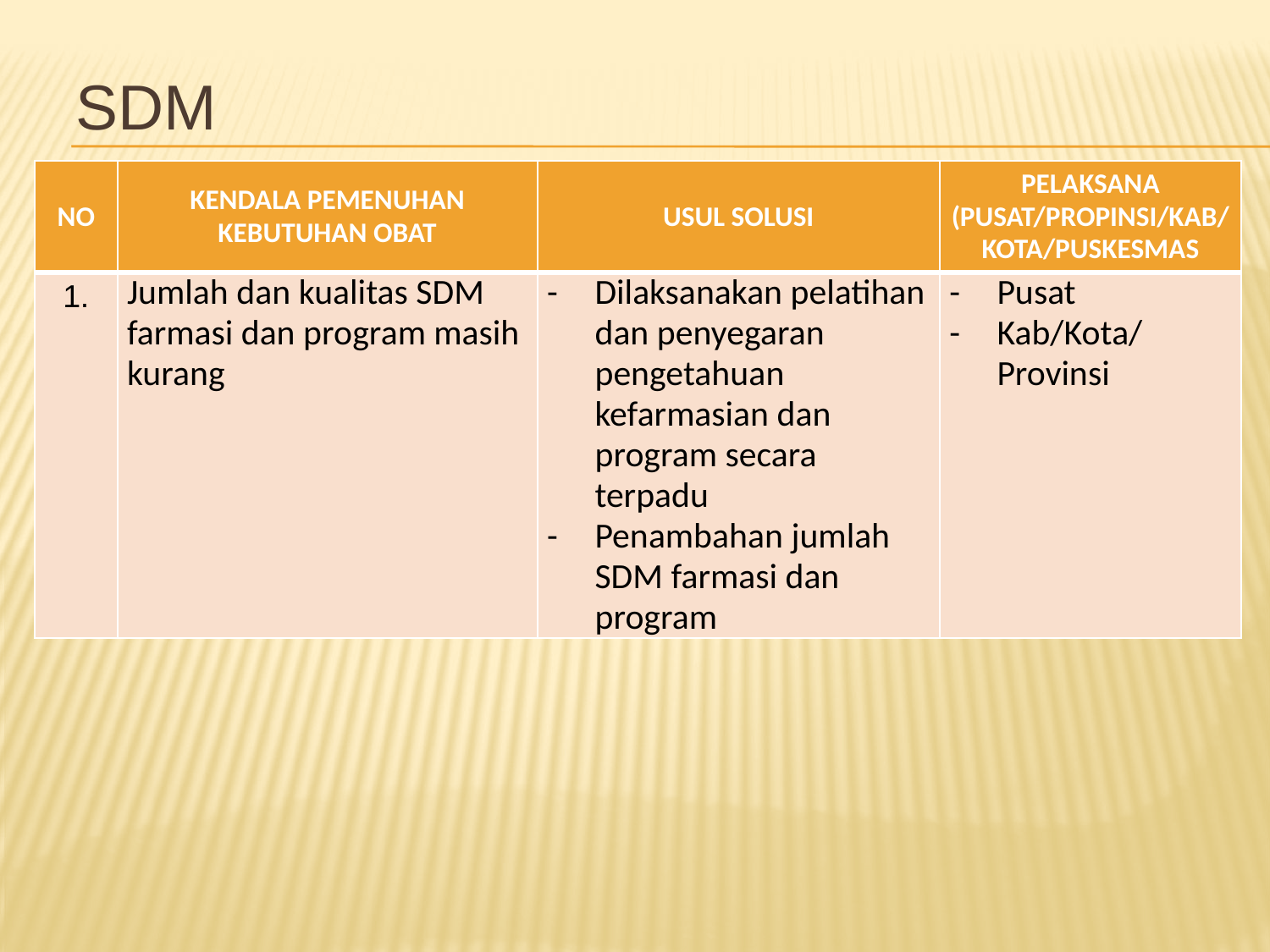

# sdm
| NO | KENDALA PEMENUHAN KEBUTUHAN OBAT | USUL SOLUSI | PELAKSANA (PUSAT/PROPINSI/KAB/KOTA/PUSKESMAS |
| --- | --- | --- | --- |
| 1. | Jumlah dan kualitas SDM farmasi dan program masih kurang | Dilaksanakan pelatihan dan penyegaran pengetahuan kefarmasian dan program secara terpadu Penambahan jumlah SDM farmasi dan program | Pusat Kab/Kota/Provinsi |